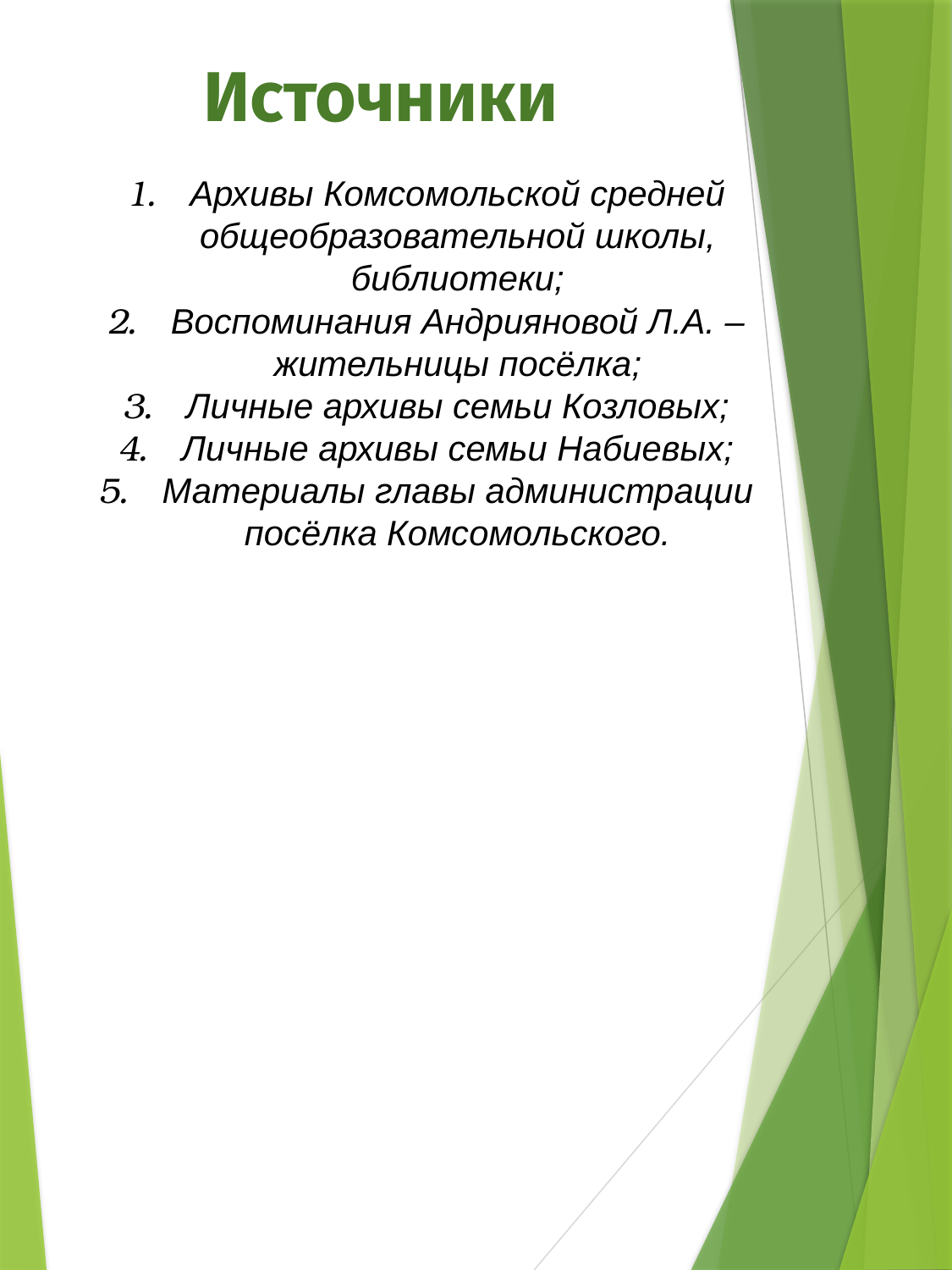

Источники
Архивы Комсомольской средней общеобразовательной школы, библиотеки;
Воспоминания Андрияновой Л.А. – жительницы посёлка;
Личные архивы семьи Козловых;
Личные архивы семьи Набиевых;
Материалы главы администрации посёлка Комсомольского.